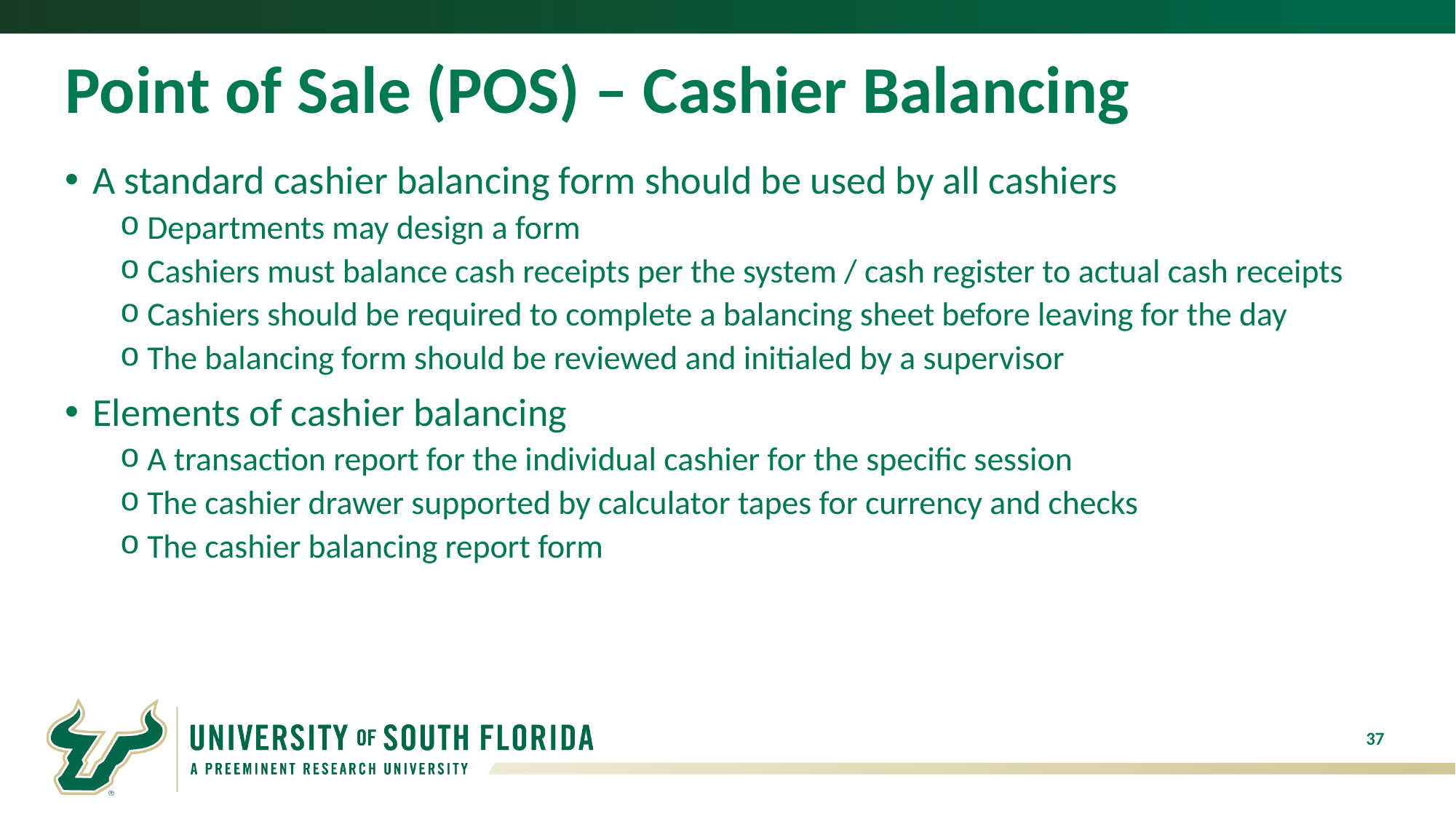

# Point of Sale (POS) – Cashier Balancing
A standard cashier balancing form should be used by all cashiers
Departments may design a form
Cashiers must balance cash receipts per the system / cash register to actual cash receipts
Cashiers should be required to complete a balancing sheet before leaving for the day
The balancing form should be reviewed and initialed by a supervisor
Elements of cashier balancing
A transaction report for the individual cashier for the specific session
The cashier drawer supported by calculator tapes for currency and checks
The cashier balancing report form

37